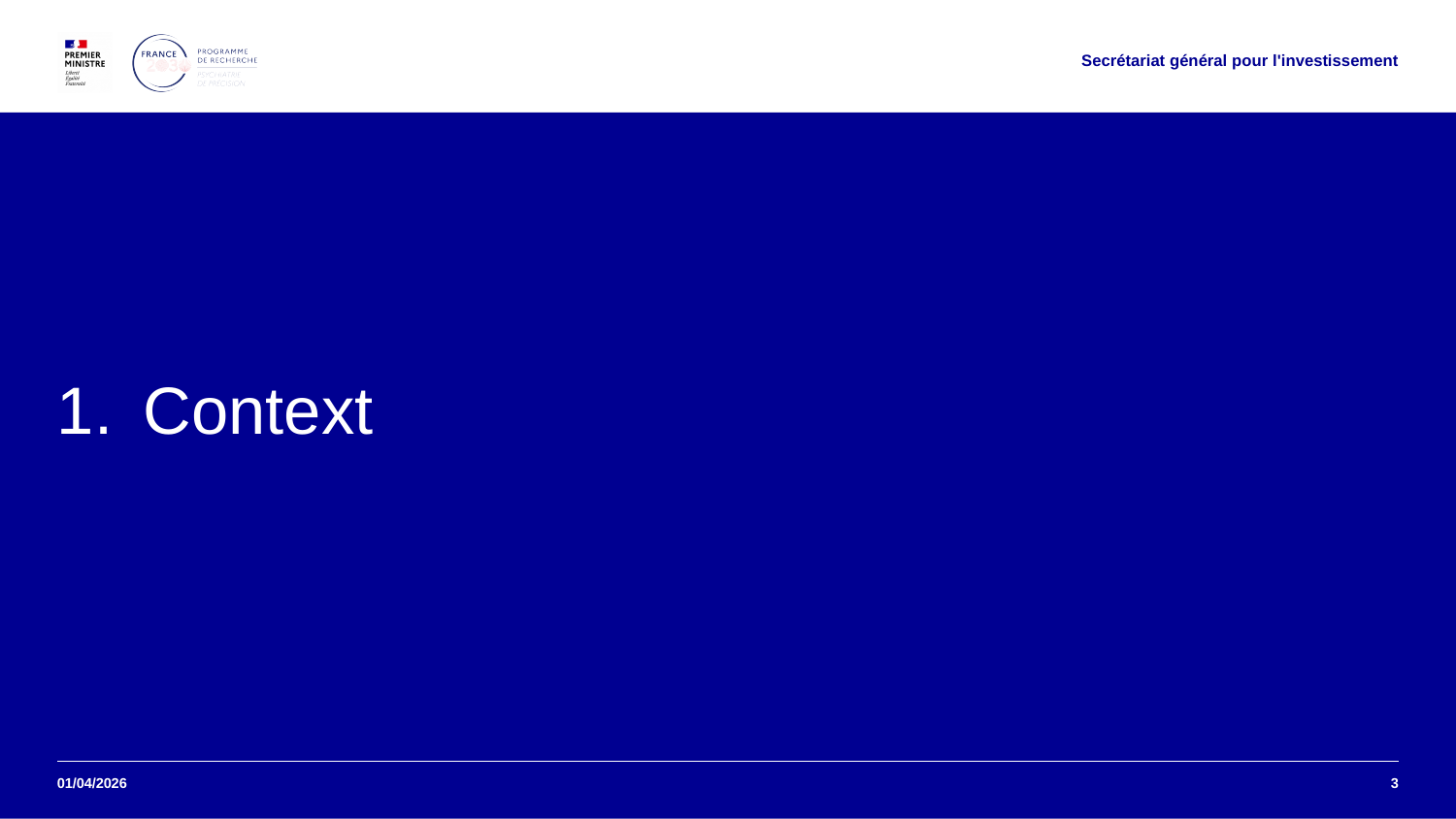

Secrétariat général pour l'investissement
# Context
01/04/2026
3